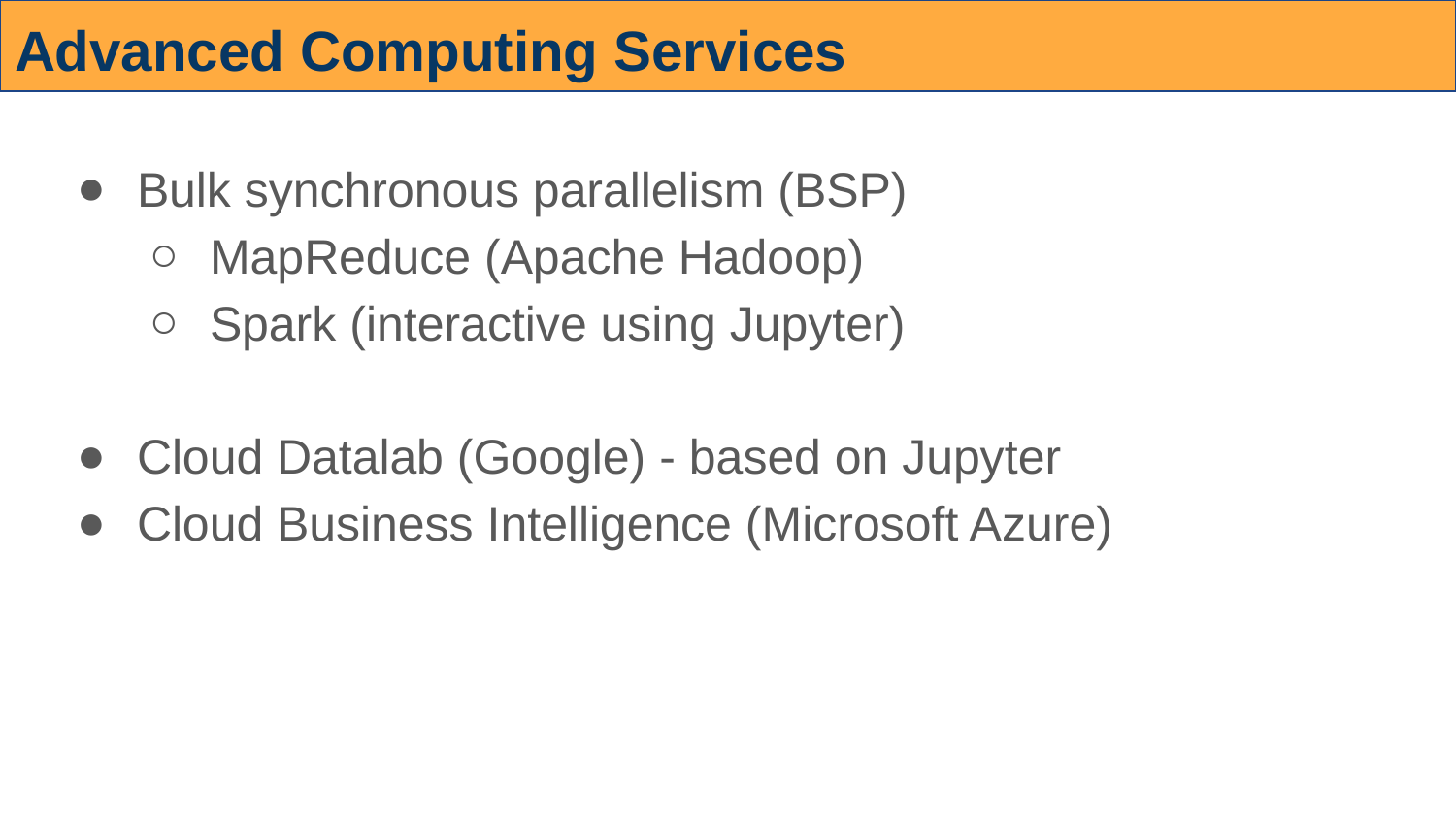

# Advanced Computing Services
Bulk synchronous parallelism (BSP)
MapReduce (Apache Hadoop)
Spark (interactive using Jupyter)
Cloud Datalab (Google) - based on Jupyter
Cloud Business Intelligence (Microsoft Azure)